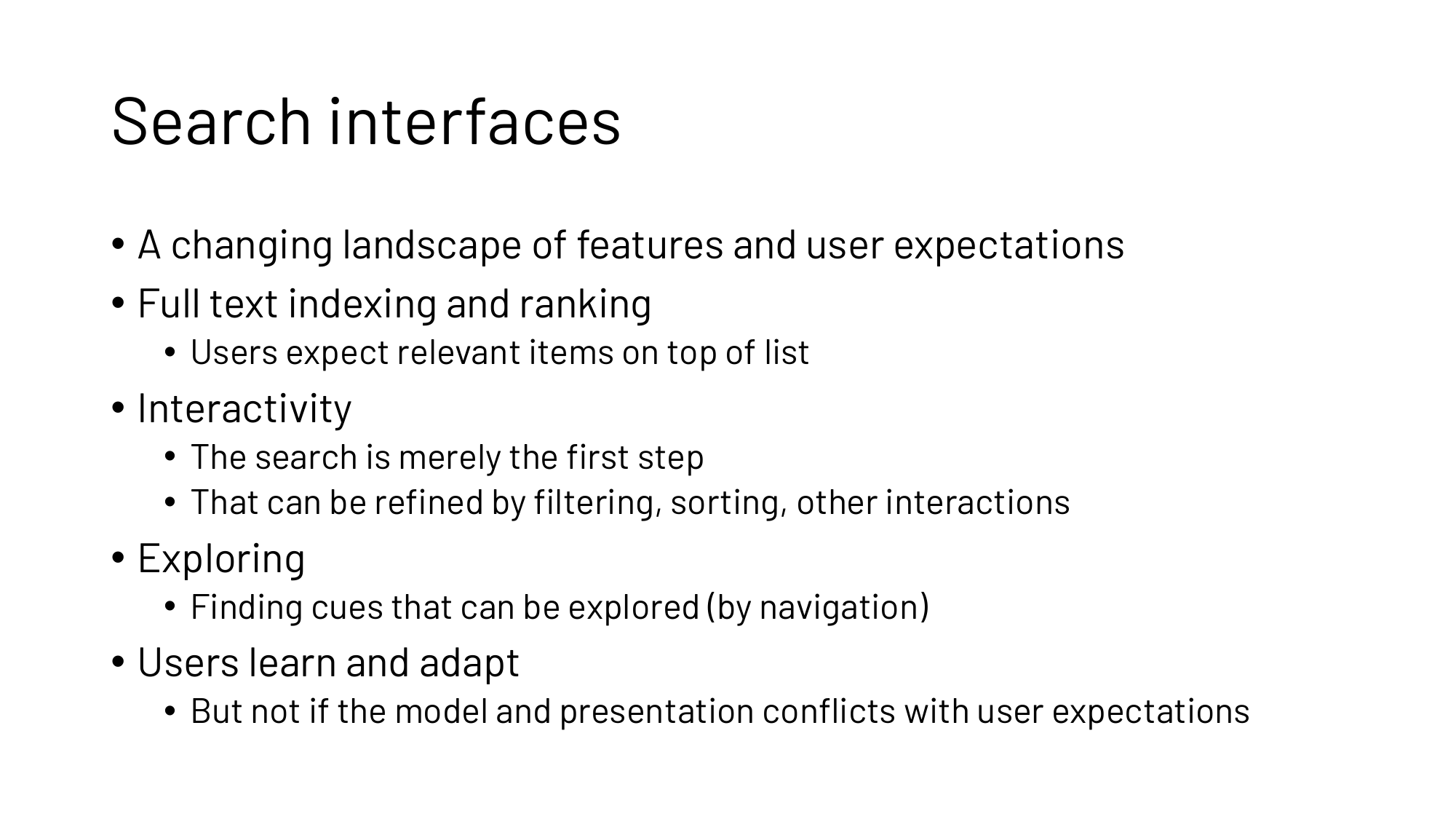

# Search interfaces
A changing landscape of features and user expectations
Full text indexing and ranking
Users expect relevant items on top of list
Interactivity
The search is merely the first step
That can be refined by filtering, sorting, other interactions
Exploring
Finding cues that can be explored (by navigation)
Users learn and adapt
But not if the model and presentation conflicts with user expectations